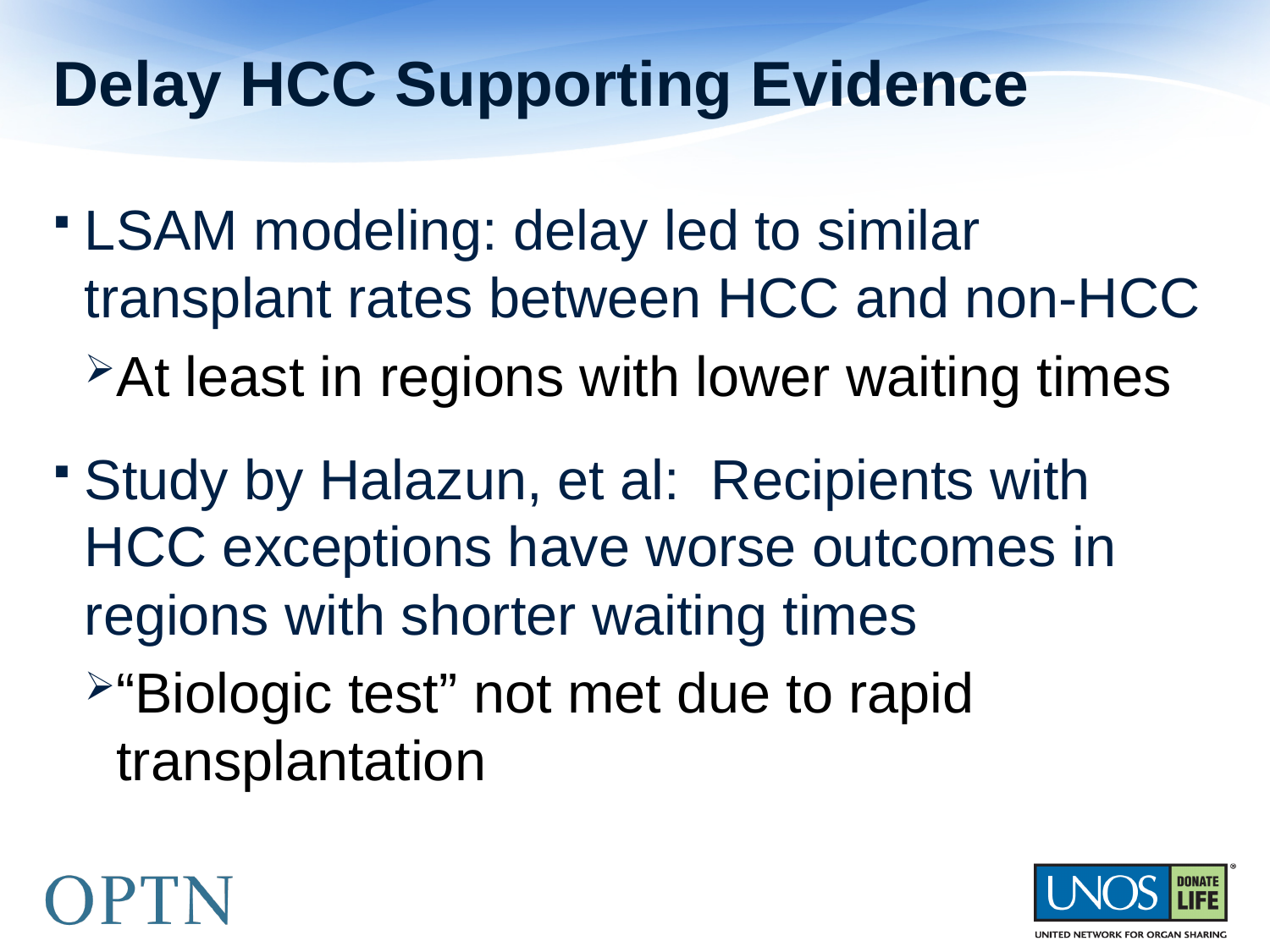

# Delay HCC Supporting Evidence
LSAM modeling: delay led to similar transplant rates between HCC and non-HCC
At least in regions with lower waiting times
Study by Halazun, et al:  Recipients with HCC exceptions have worse outcomes in regions with shorter waiting times
“Biologic test” not met due to rapid transplantation